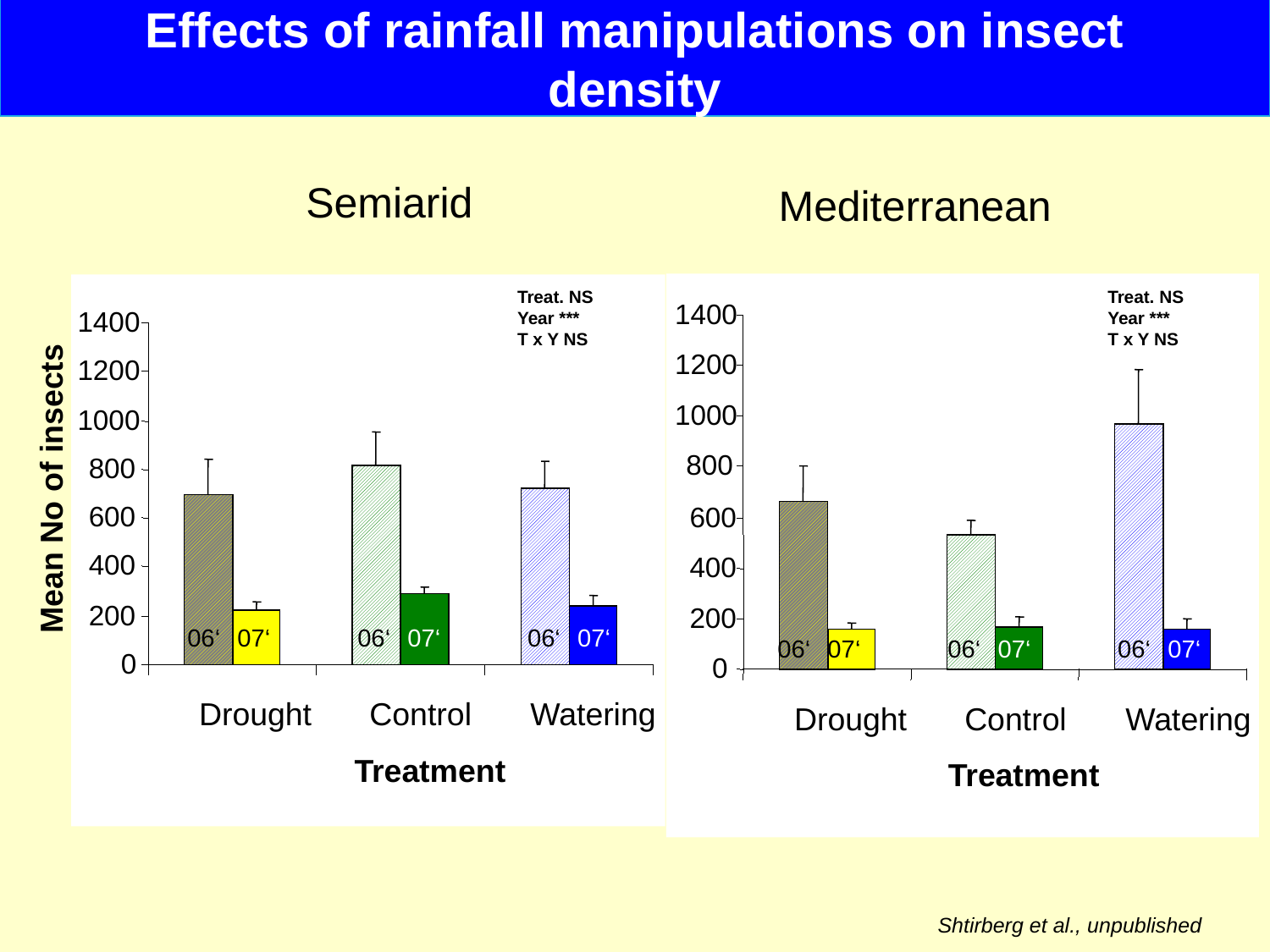

Effects of rainfall manipulations on insect density
Semiarid
Mediterranean

Treat. NS   Year ***           T x Y NS
Treat. NS   Year ***           T x Y NS
1400

1200

1000

800

600

400

200

‘06
‘07
‘06
‘07
‘06
‘07

0

Drought
Control
Watering
Treatment
1400

1200

Mean No of insects
1000

800

600

400

200

‘06
‘07
‘06
‘07
‘06
‘07

0

Drought
Control
Watering
Treatment
Shtirberg et al., unpublished